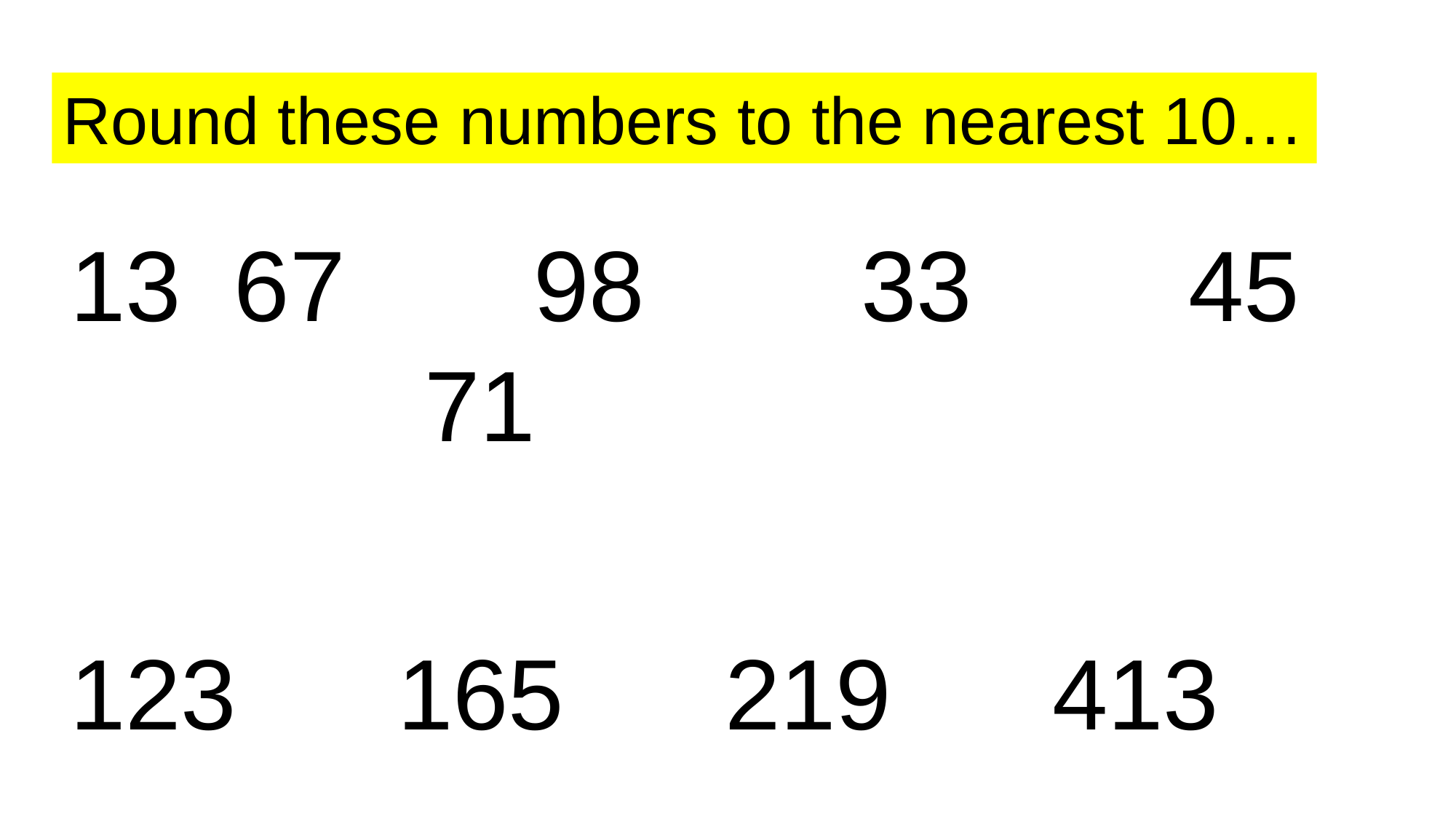

Round these numbers to the nearest 10…
 67		98		33		45		71

123		165		219		413